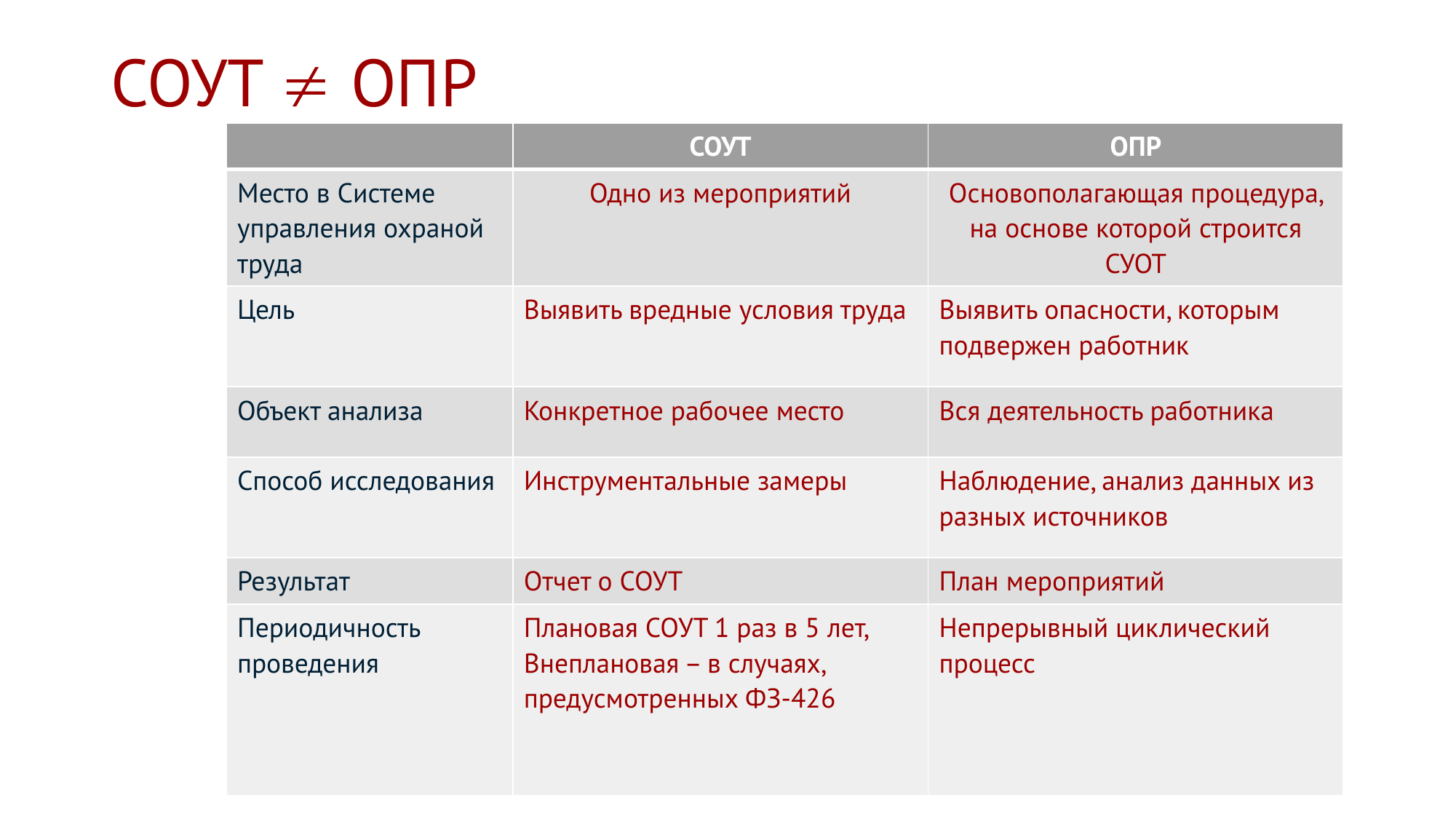

СОУТ ≠ ОПР
|  | СОУТ | ОПР |
| --- | --- | --- |
| Место в Системе управления охраной труда | Одно из мероприятий | Основополагающая процедура, на основе которой строится СУОТ |
| Цель | Выявить вредные условия труда | Выявить опасности, которым подвержен работник |
| Объект анализа | Конкретное рабочее место | Вся деятельность работника |
| Способ исследования | Инструментальные замеры | Наблюдение, анализ данных из разных источников |
| Результат | Отчет о СОУТ | План мероприятий |
| Периодичность проведения | Плановая СОУТ 1 раз в 5 лет, Внеплановая – в случаях, предусмотренных ФЗ-426 | Непрерывный циклический процесс |